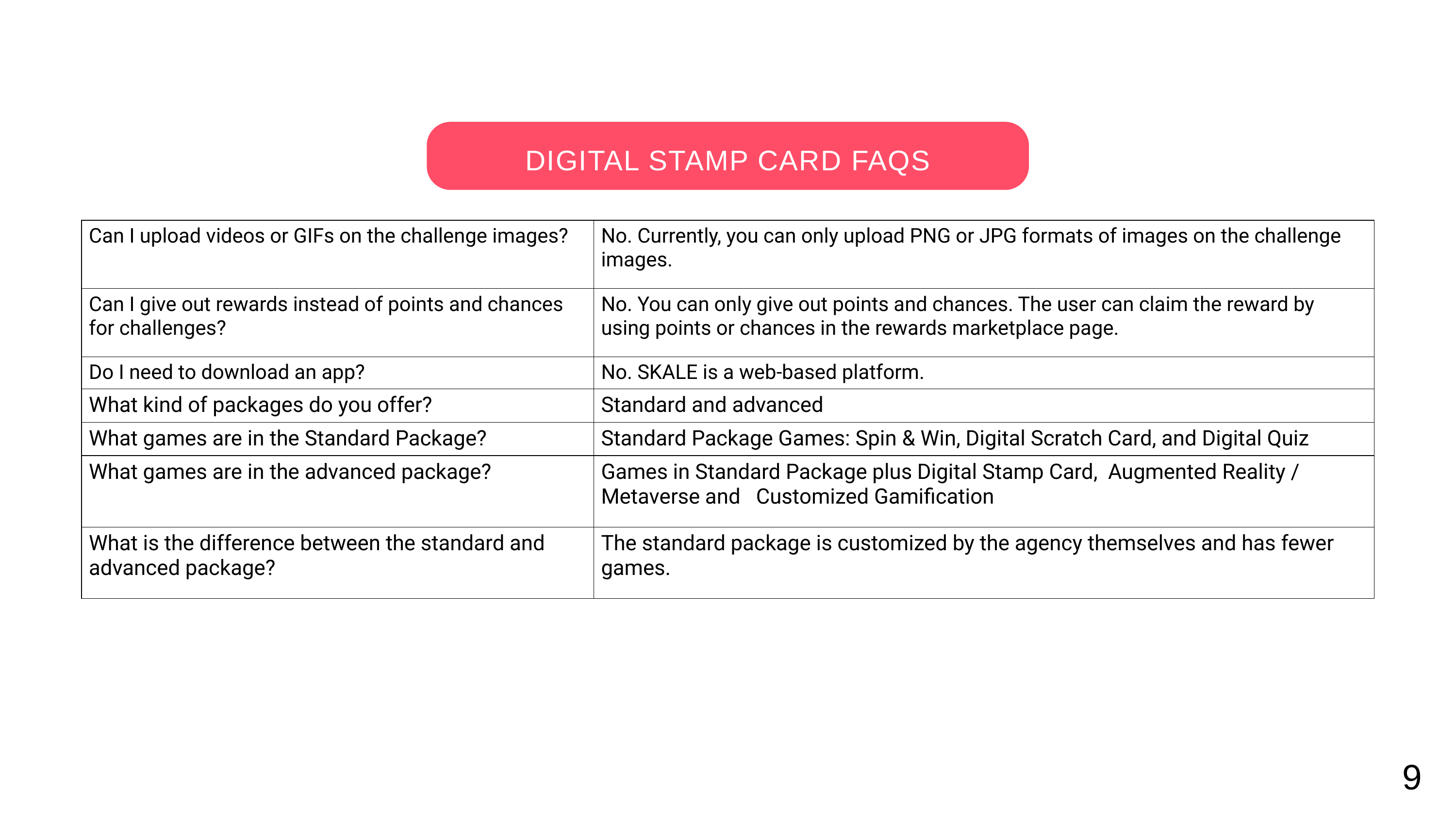

DIGITAL STAMP CARD FAQS
| Can I upload videos or GIFs on the challenge images? | No. Currently, you can only upload PNG or JPG formats of images on the challenge images. |
| --- | --- |
| Can I give out rewards instead of points and chances for challenges? | No. You can only give out points and chances. The user can claim the reward by using points or chances in the rewards marketplace page. |
| Do I need to download an app? | No. SKALE is a web-based platform. |
| ​​What kind of packages do you offer? | Standard and advanced |
| What games are in the Standard Package? | Standard Package Games: Spin & Win, Digital Scratch Card, and Digital Quiz |
| What games are in the advanced package? | Games in Standard Package plus Digital Stamp Card,  Augmented Reality / Metaverse and   Customized Gamification |
| What is the difference between the standard and advanced package? | The standard package is customized by the agency themselves and has fewer games. |
9